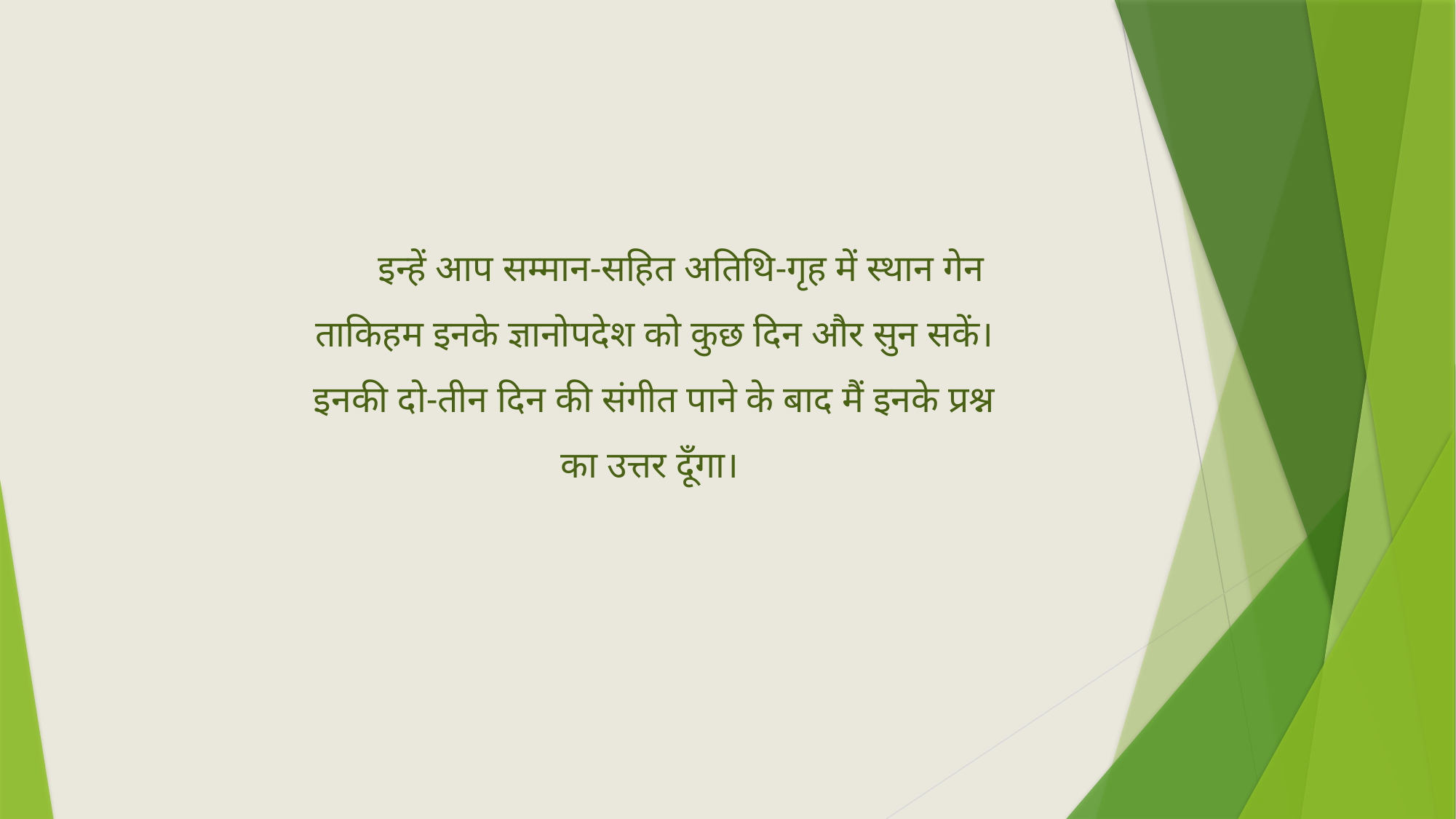

इन्हें आप सम्मान-सहित अतिथि-गृह में स्थान गेन ताकिहम इनके ज्ञानोपदेश को कुछ दिन और सुन सकें। इनकी दो-तीन दिन की संगीत पाने के बाद मैं इनके प्रश्न का उत्तर दूँगा।